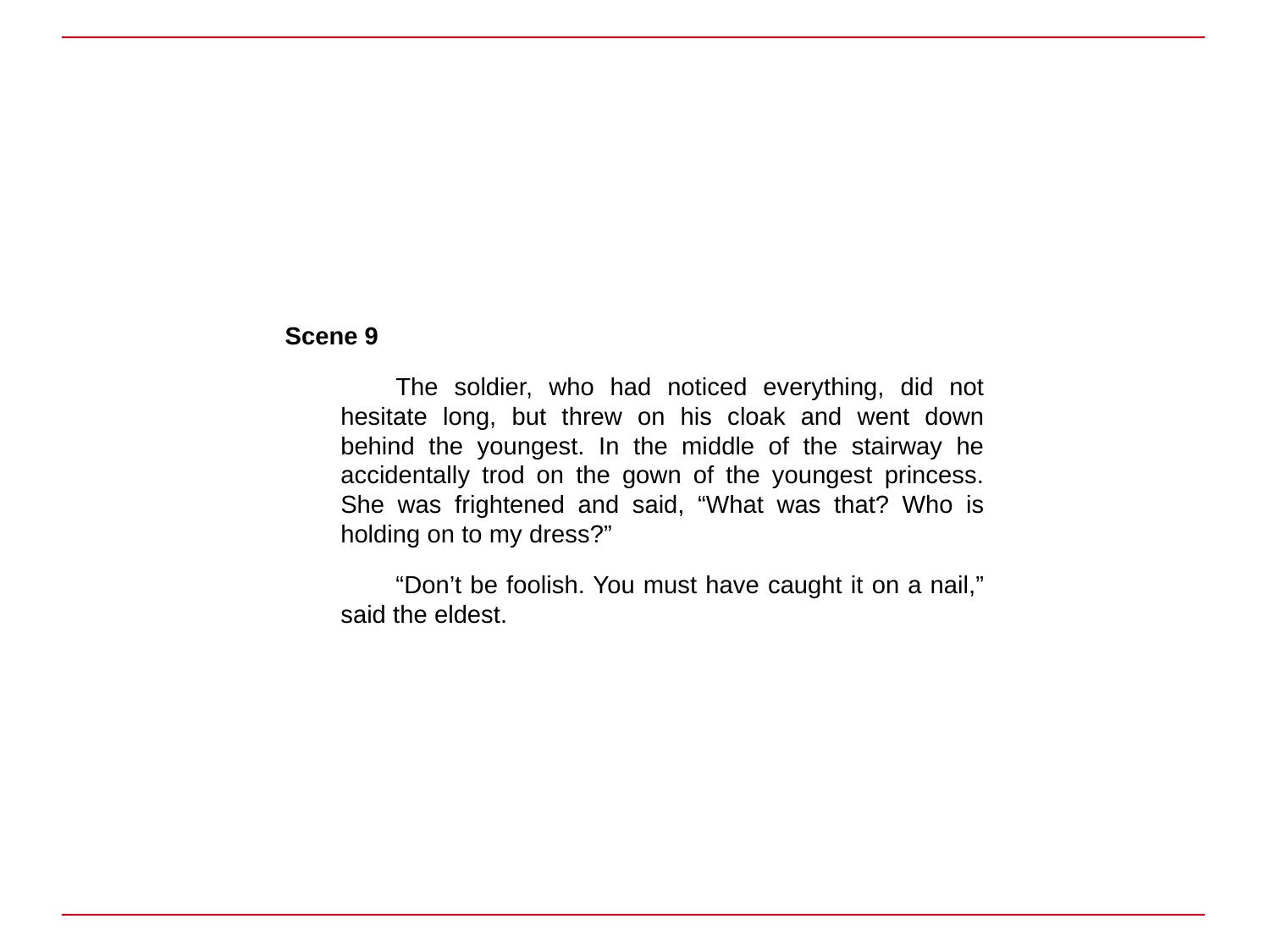

Scene 9
The soldier, who had noticed everything, did not hesitate long, but threw on his cloak and went down behind the youngest. In the middle of the stairway he accidentally trod on the gown of the youngest princess. She was frightened and said, “What was that? Who is holding on to my dress?”
“Don’t be foolish. You must have caught it on a nail,” said the eldest.